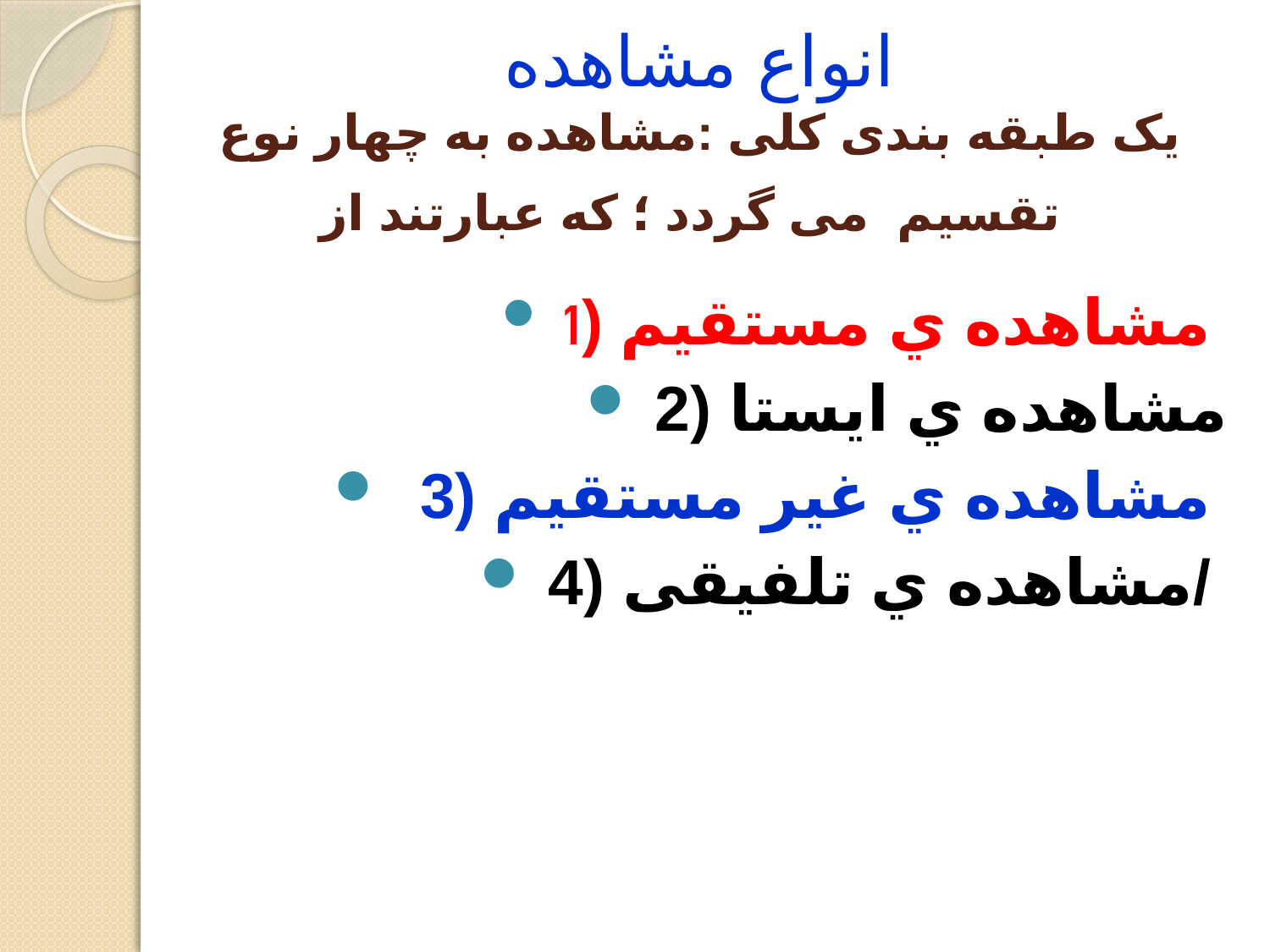

# انواع مشاهده یک طبقه بندی کلی :مشاهده به چهار نوع تقسیم  می گردد ؛ که عبارتند از
 1) مشاهده ي مستقیم
 2) مشاهده ي ایستا
  3) مشاهده ي غیر مستقیم
 4) مشاهده ي تلفیقی/